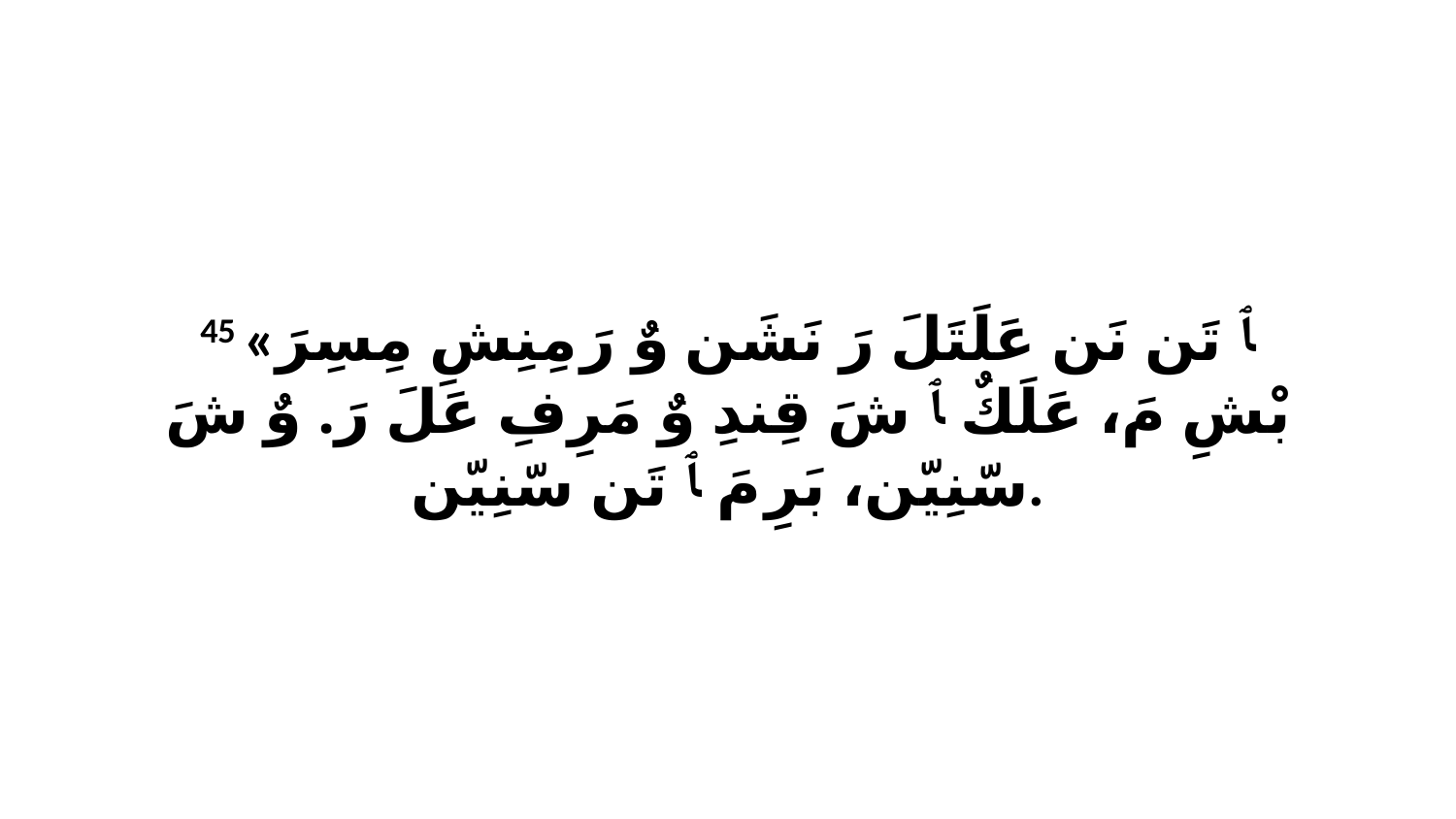

45 «ﭑ تَن نَن عَلَتَلَ رَ نَشَن وٌ رَ مِنِشِ مِسِرَ بْشِ مَ، عَلَكٌ ﭑ شَ قِندِ وٌ مَرِفِ عَلَ رَ. وٌ شَ سّنِيّن، بَرِ مَ ﭑ تَن سّنِيّن.